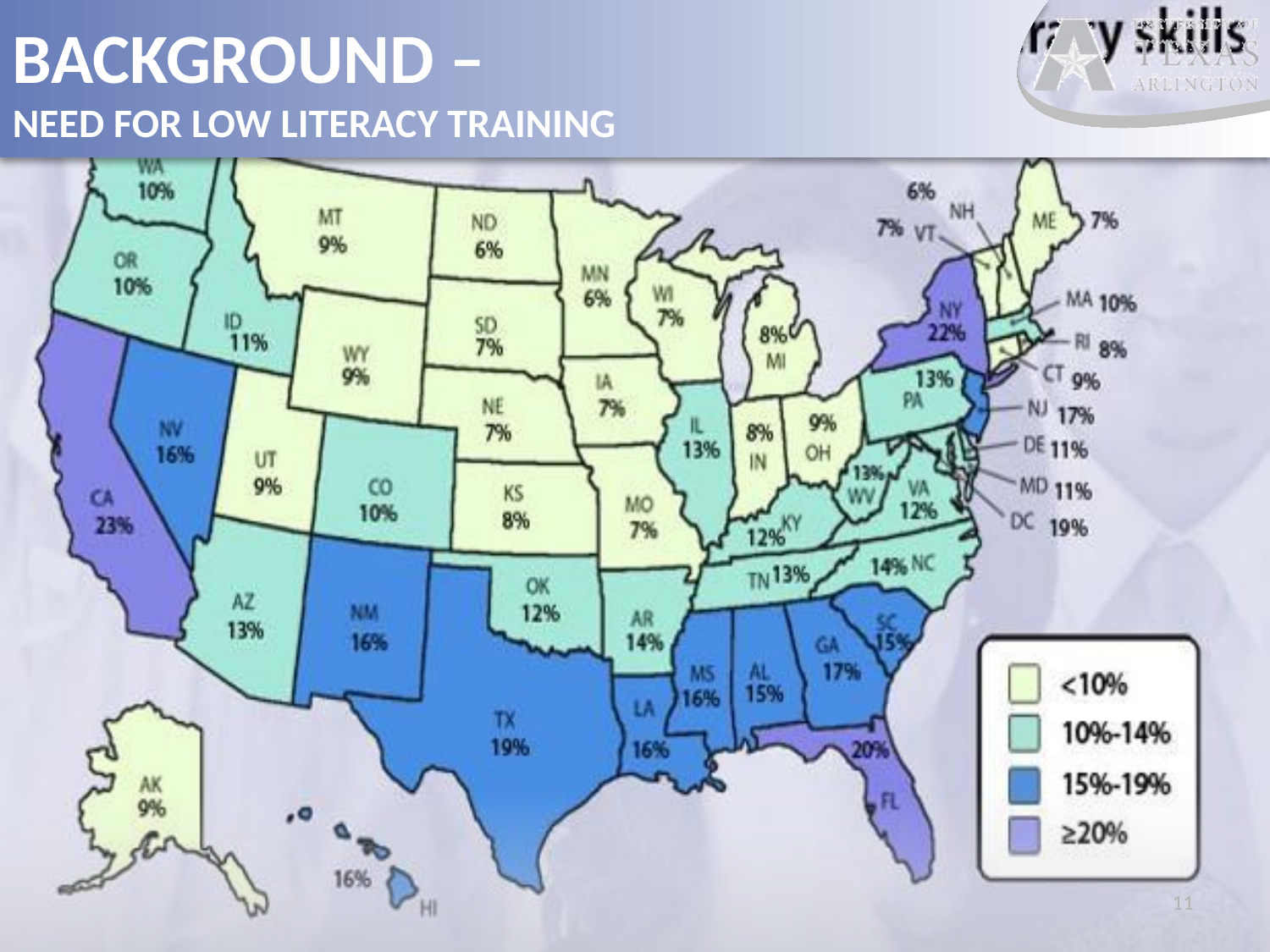

# Background – need for low literacy training
11